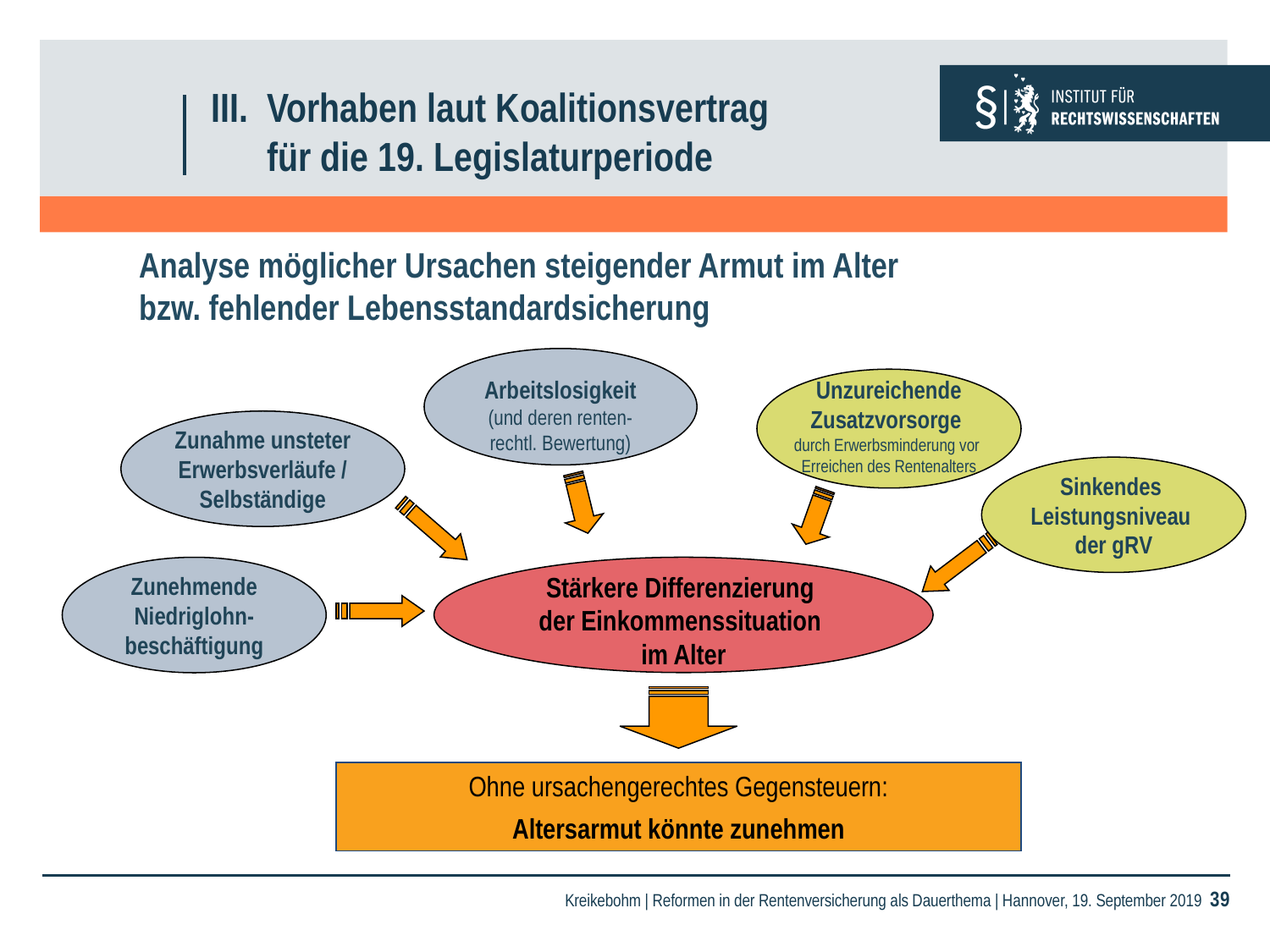

# III.  Vorhaben laut Koalitionsvertrag für die 19. Legislaturperiode

Arbeitslosigkeit
(und deren renten-rechtl. Bewertung)
Unzureichende
Zusatzvorsorge
durch Erwerbsminderung vor
Erreichen des Rentenalters
Zunahme unsteter
Erwerbsverläufe /
Selbständige
Sinkendes
Leistungsniveau
der gRV

Zunehmende
Niedriglohn-
beschäftigung
Stärkere Differenzierung
der Einkommenssituation
im Alter

Ohne ursachengerechtes Gegensteuern:
Altersarmut könnte zunehmen
Analyse möglicher Ursachen steigender Armut im Alter bzw. fehlender Lebensstandardsicherung